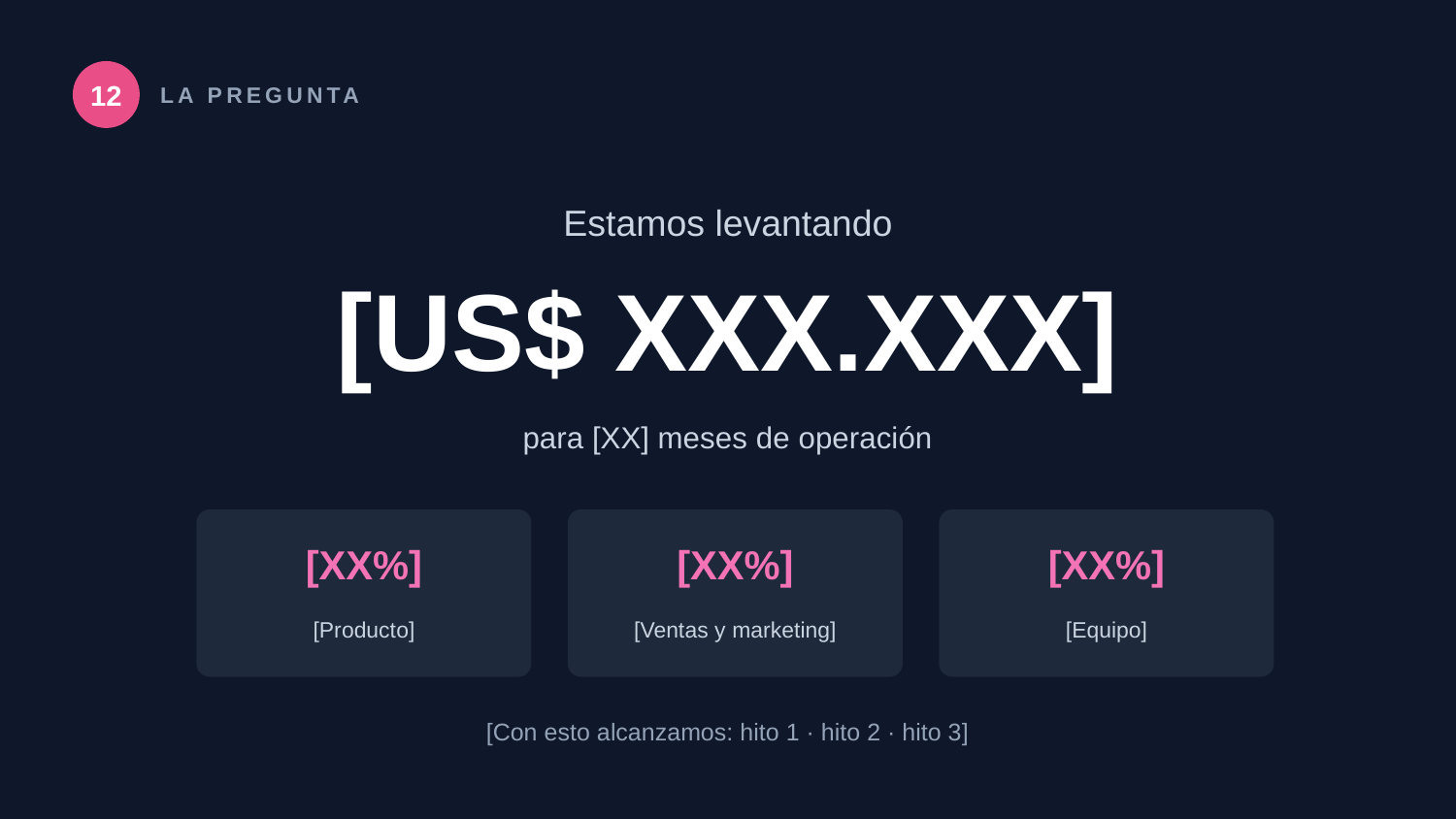

12
LA PREGUNTA
Estamos levantando
[US$ XXX.XXX]
para [XX] meses de operación

[XX%]
[XX%]
[XX%]
[Producto]
[Ventas y marketing]
[Equipo]
[Con esto alcanzamos: hito 1 · hito 2 · hito 3]